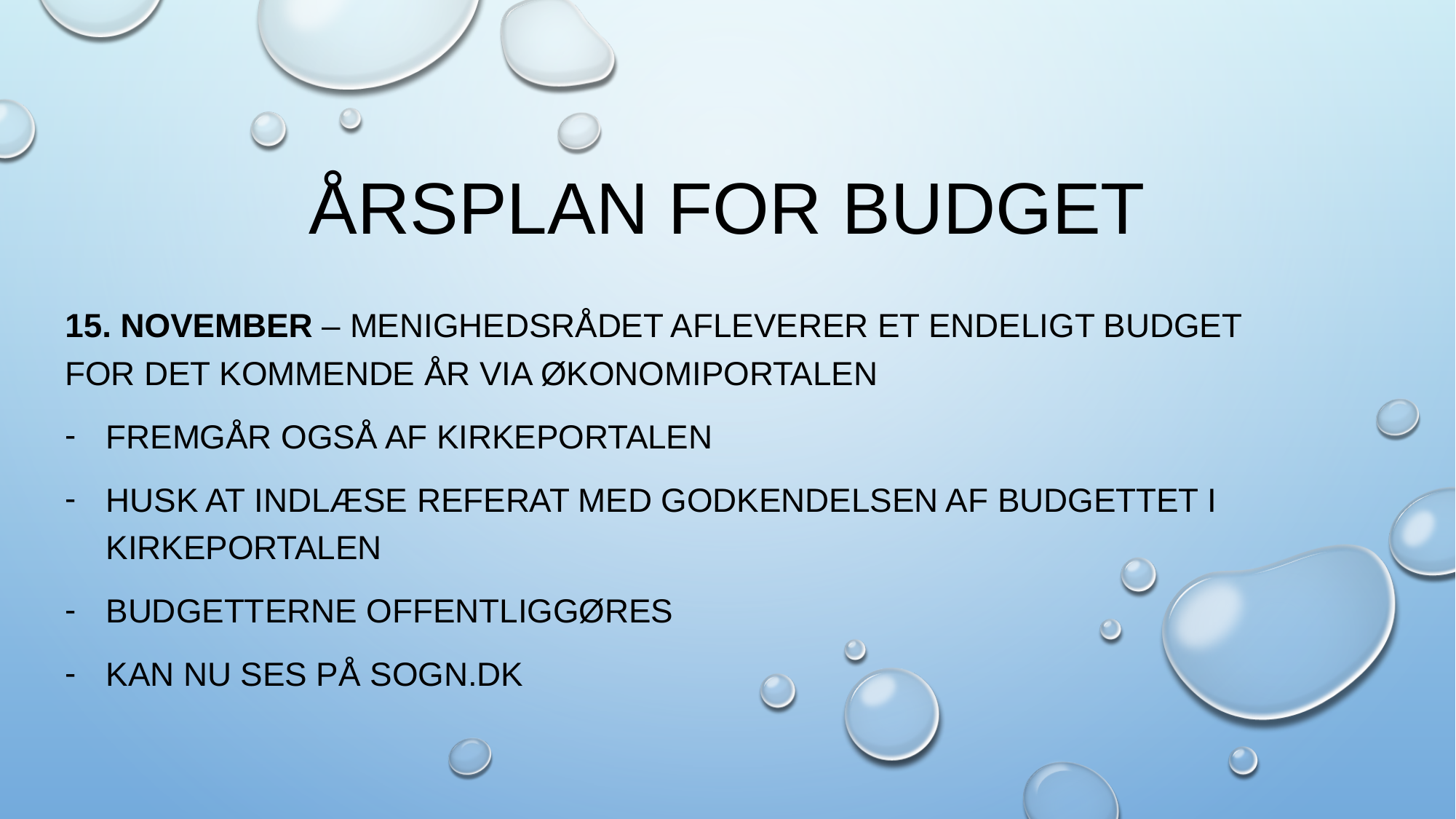

# Årsplan for budget
15. November – Menighedsrådet afleverer et endeligt budget for det kommende år via økonomiportalen
Fremgår også af kirkeportalen
Husk at indlæse referat med godkendelsen af budgettet i kirkeportalen
Budgetterne offentliggøres
Kan nu ses på sogn.dk